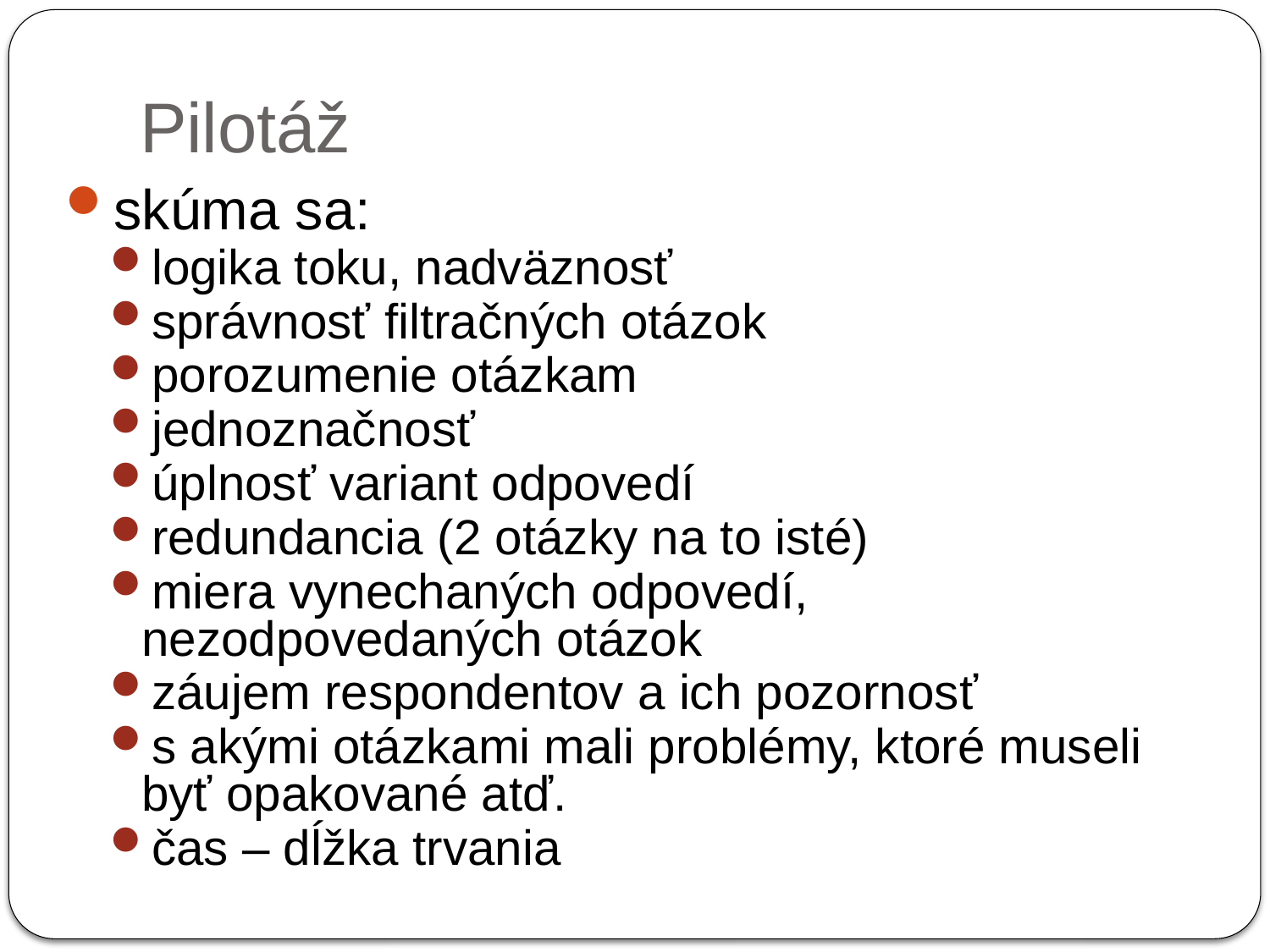

# Pilotáž
skúma sa:
logika toku, nadväznosť
správnosť filtračných otázok
porozumenie otázkam
jednoznačnosť
úplnosť variant odpovedí
redundancia (2 otázky na to isté)
miera vynechaných odpovedí, nezodpovedaných otázok
záujem respondentov a ich pozornosť
s akými otázkami mali problémy, ktoré museli byť opakované atď.
čas – dĺžka trvania